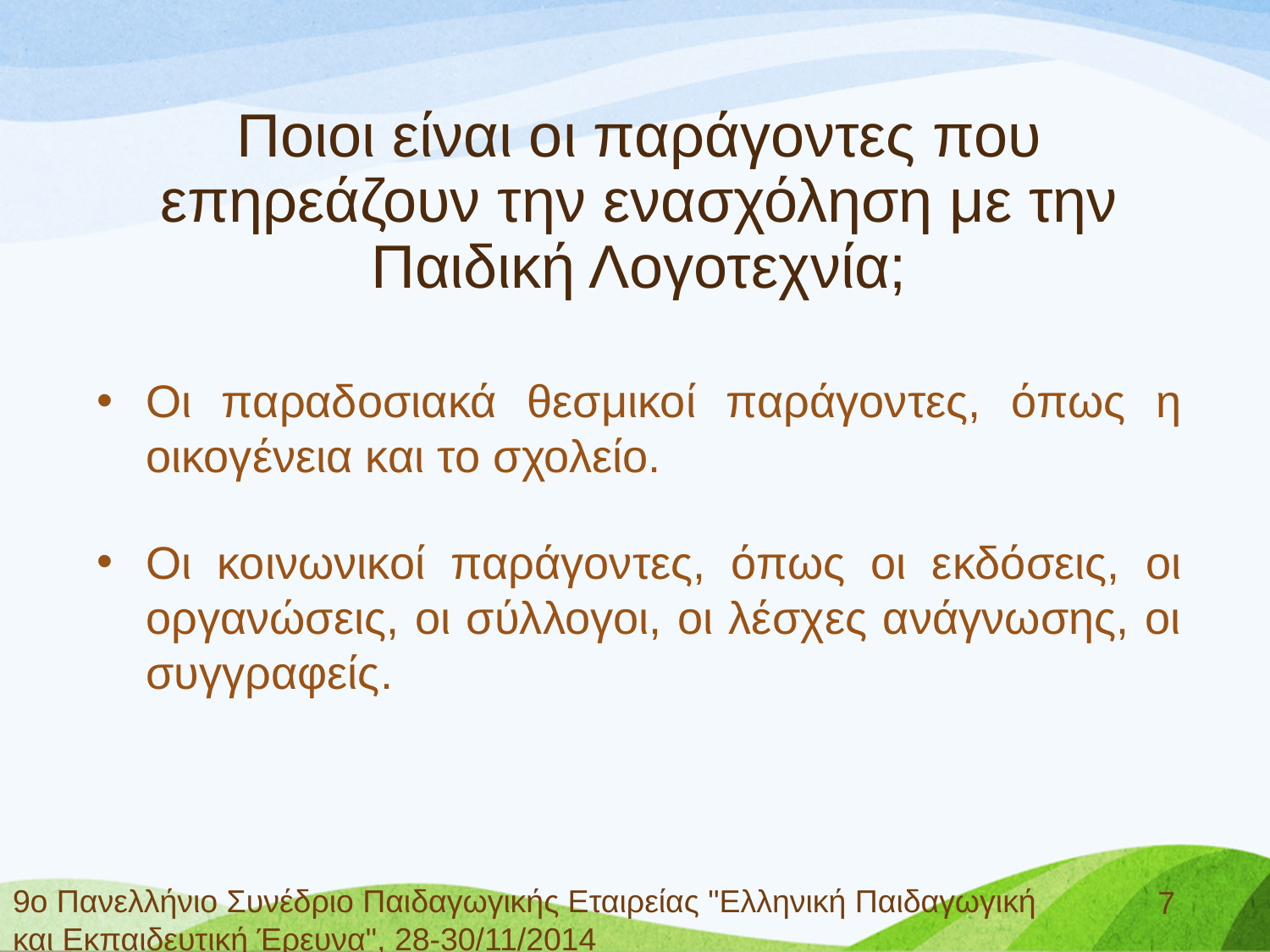

# Ποιοι είναι οι παράγοντες που επηρεάζουν την ενασχόληση με την Παιδική Λογοτεχνία;
Οι παραδοσιακά θεσμικοί παράγοντες, όπως η οικογένεια και το σχολείο.

Οι κοινωνικοί παράγοντες, όπως οι εκδόσεις, οι οργανώσεις, οι σύλλογοι, οι λέσχες ανάγνωσης, οι συγγραφείς.
9ο Πανελλήνιο Συνέδριο Παιδαγωγικής Εταιρείας "Ελληνική Παιδαγωγική και Εκπαιδευτική Έρευνα", 28-30/11/2014
7